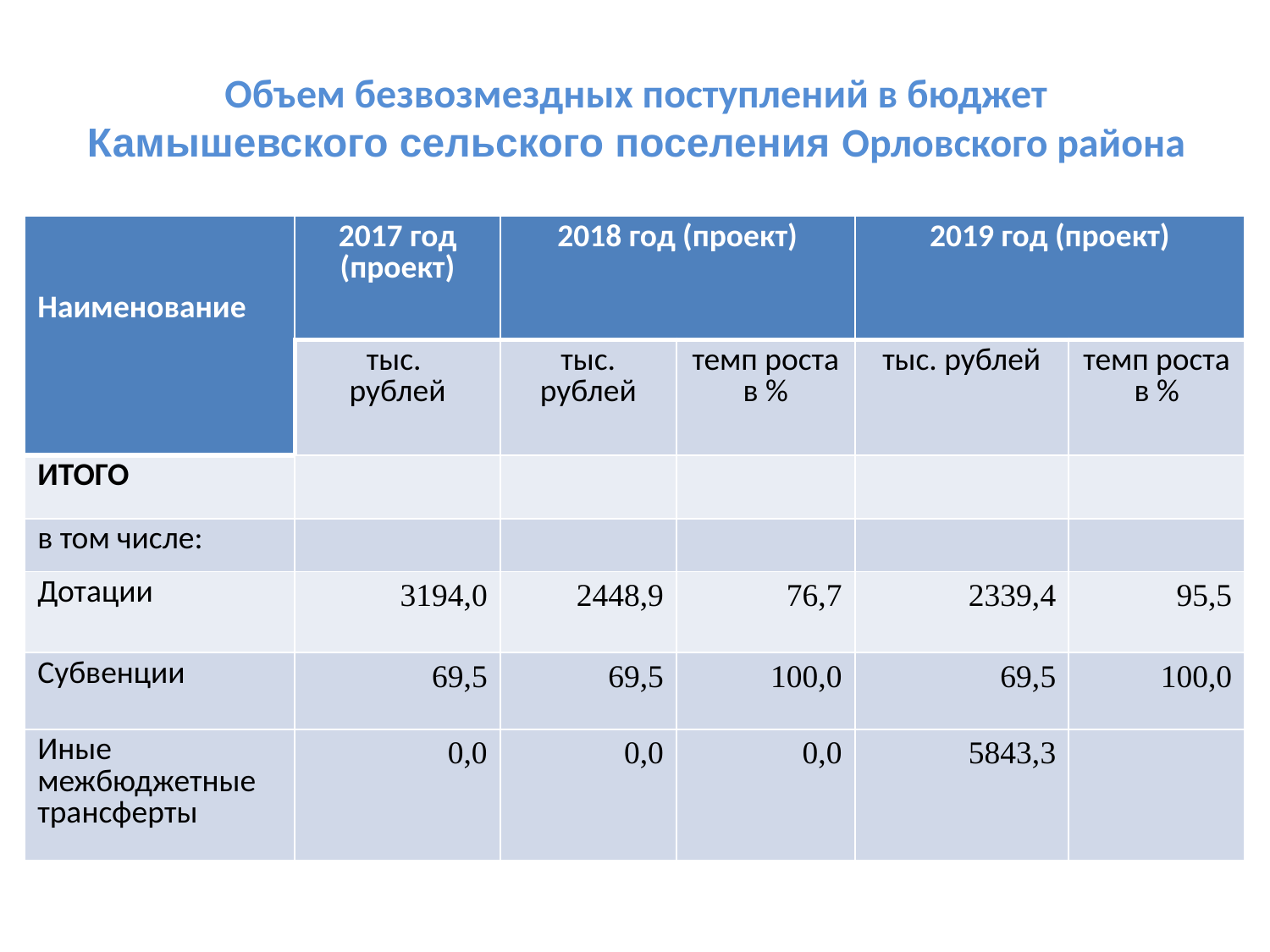

# Объем безвозмездных поступлений в бюджет Камышевского сельского поселения Орловского района
| Наименование | 2017 год (проект) | 2018 год (проект) |  | 2019 год (проект) |  |
| --- | --- | --- | --- | --- | --- |
|  | тыс. рублей | тыс. рублей | темп роста в % | тыс. рублей | темп роста в % |
| ИТОГО |  |  |  |  |  |
| в том числе: |  |  |  |  |  |
| Дотации | 3194,0 | 2448,9 | 76,7 | 2339,4 | 95,5 |
| Субвенции | 69,5 | 69,5 | 100,0 | 69,5 | 100,0 |
| Иные межбюджетные трансферты | 0,0 | 0,0 | 0,0 | 5843,3 |  |